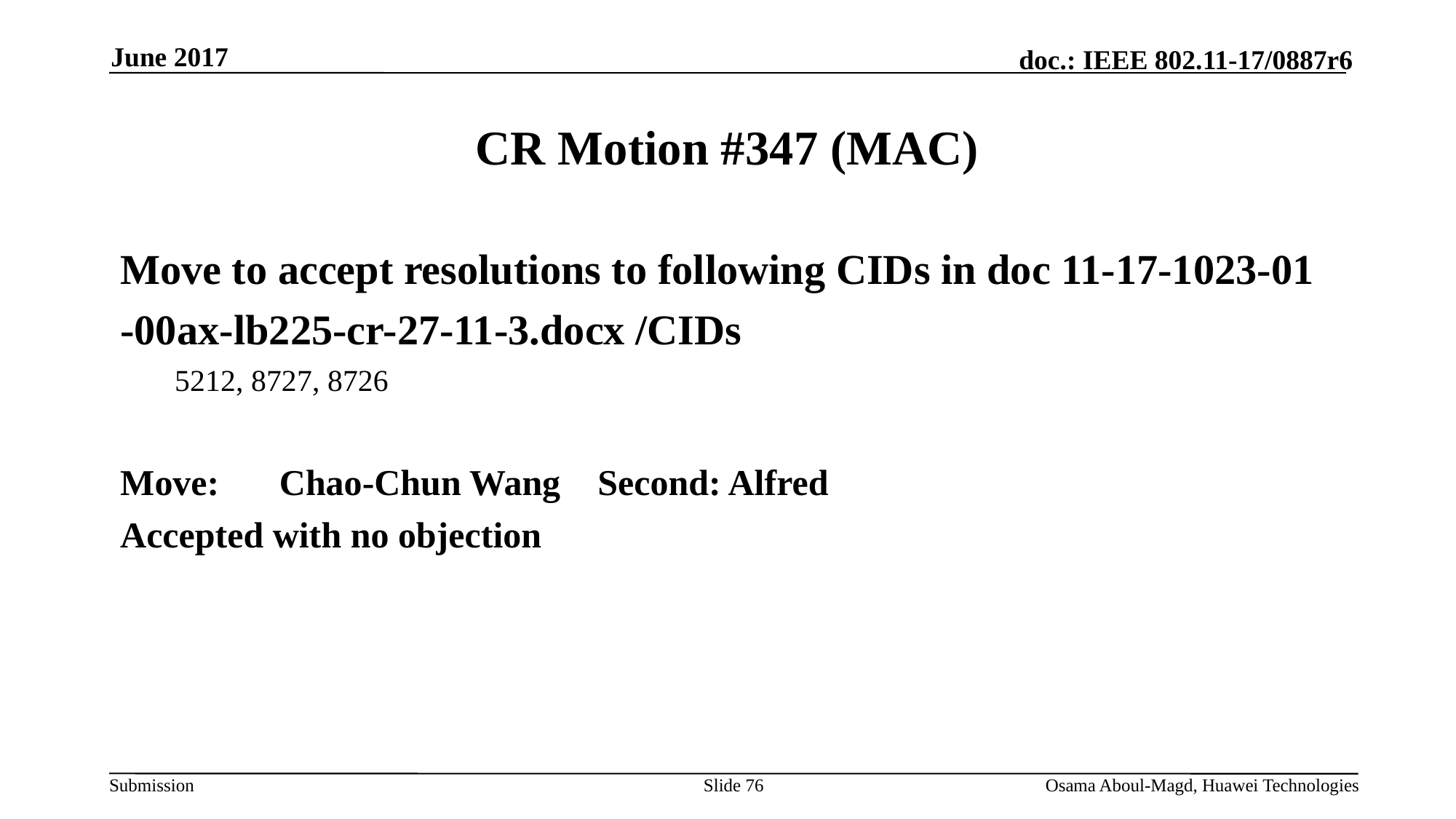

June 2017
# CR Motion #347 (MAC)
Move to accept resolutions to following CIDs in doc 11-17-1023-01
-00ax-lb225-cr-27-11-3.docx /CIDs
5212, 8727, 8726

Move:	 Chao-Chun Wang 	Second: Alfred
Accepted with no objection
Slide 76
Osama Aboul-Magd, Huawei Technologies